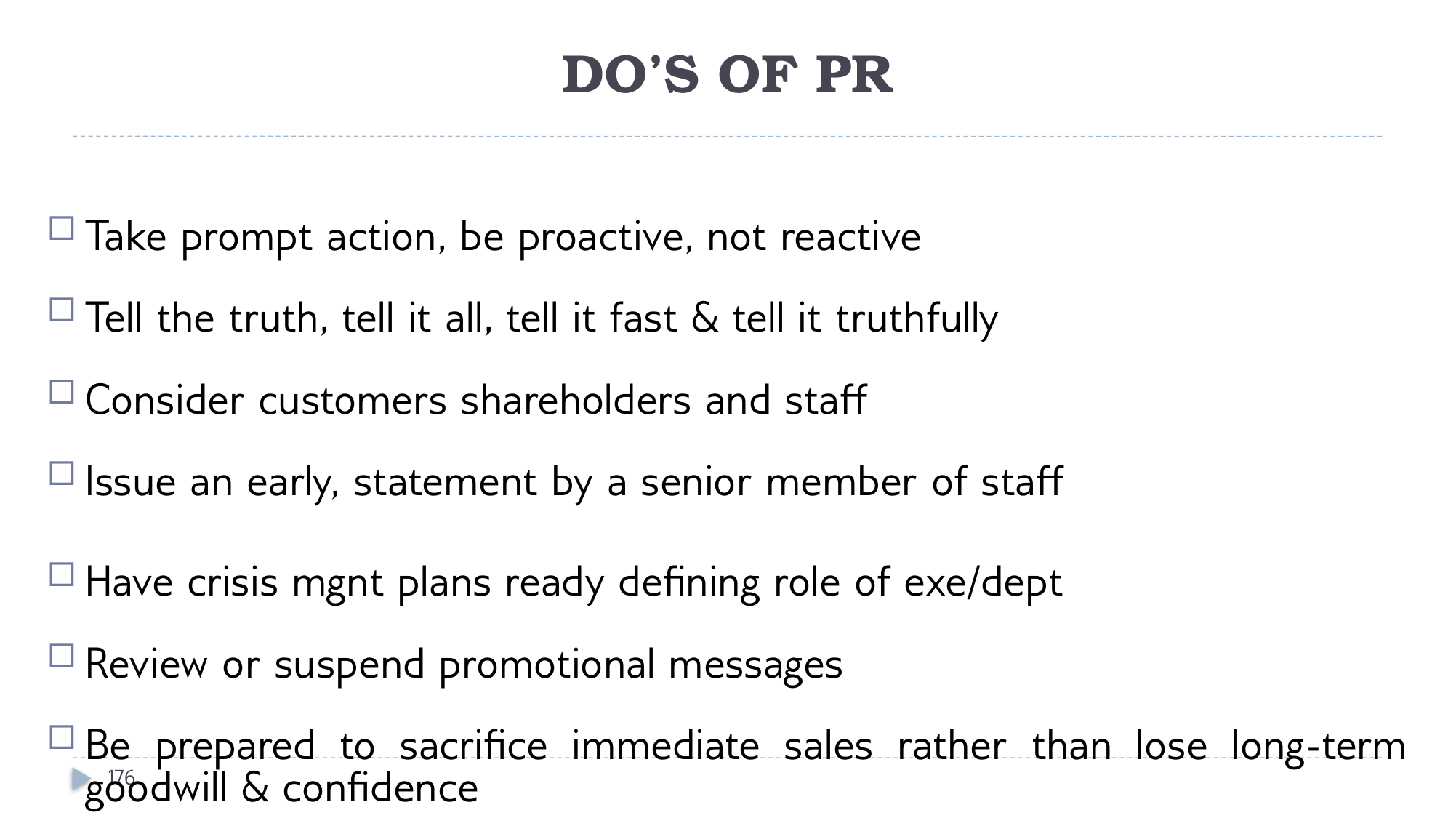

# DO’S OF PR

Take prompt action, be proactive, not reactive

Tell the truth, tell it all, tell it fast & tell it truthfully

Consider customers shareholders and staff

Issue an early, statement by a senior member of staff

Have crisis mgnt plans ready defining role of exe/dept

Review or suspend promotional messages

Be prepared to sacrifice immediate sales rather than lose long-term goodwill & confidence

176